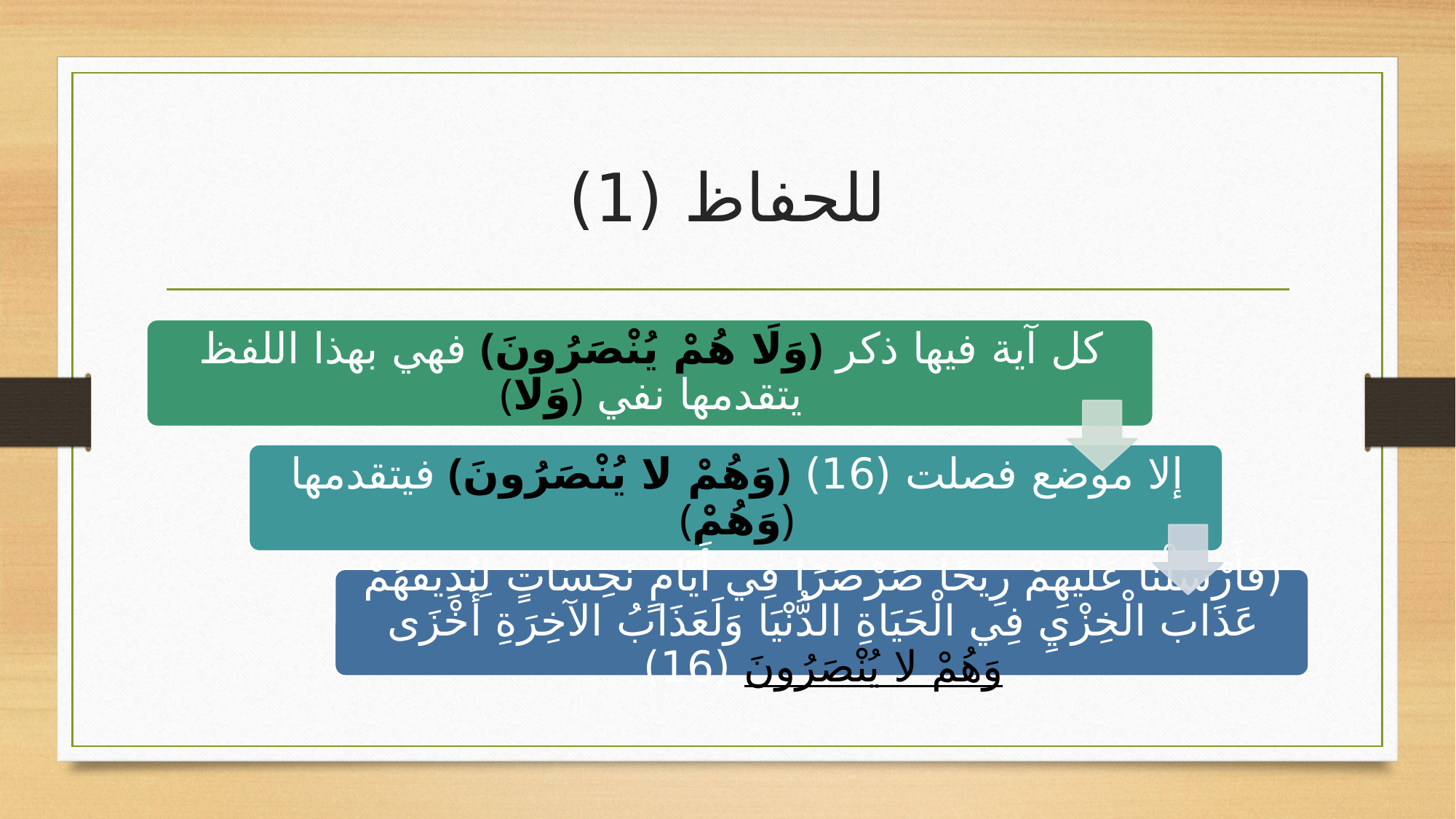

# للحفاظ (1)
كل آية فيها ذكر ﴿وَلَا هُمْ يُنْصَرُونَ﴾ فهي بهذا اللفظ يتقدمها نفي ﴿وَلَا﴾
إلا موضع فصلت (16) ﴿وَهُمْ لا يُنْصَرُونَ﴾ فيتقدمها ﴿وَهُمْ﴾
(فَأَرْسَلْنَا عَلَيْهِمْ رِيحًا صَرْصَرًا فِي أَيَّامٍ نَحِسَاتٍ لِنُذِيقَهُمْ عَذَابَ الْخِزْيِ فِي الْحَيَاةِ الدُّنْيَا وَلَعَذَابُ الآخِرَةِ أَخْزَى وَهُمْ لا يُنْصَرُونَ (16)